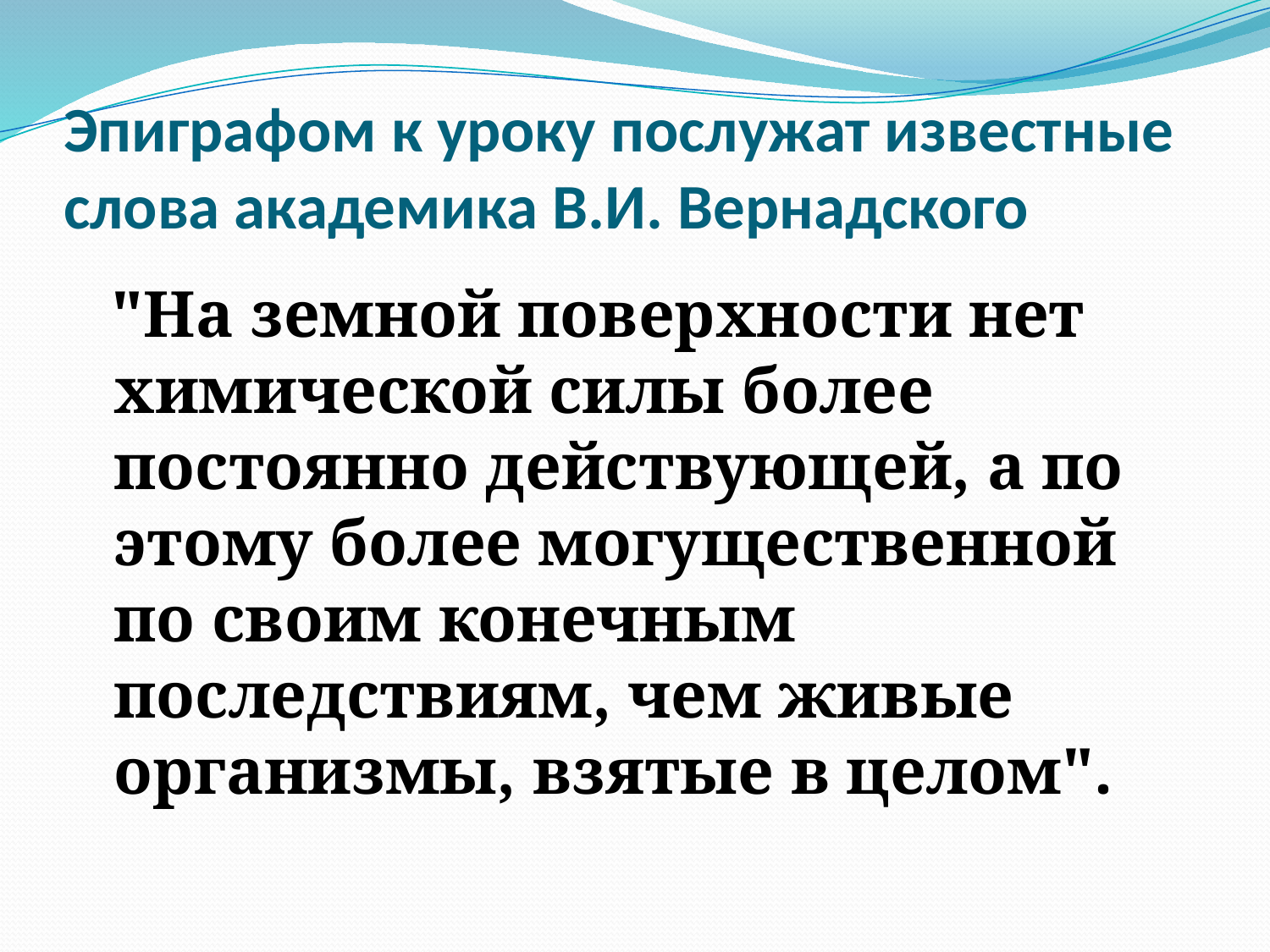

# Эпиграфом к уроку послужат известные слова академика В.И. Вернадского
   "На земной поверхности нет     химической силы более постоянно действующей, а по этому более могущественной по своим конечным последствиям, чем живые организмы, взятые в целом".